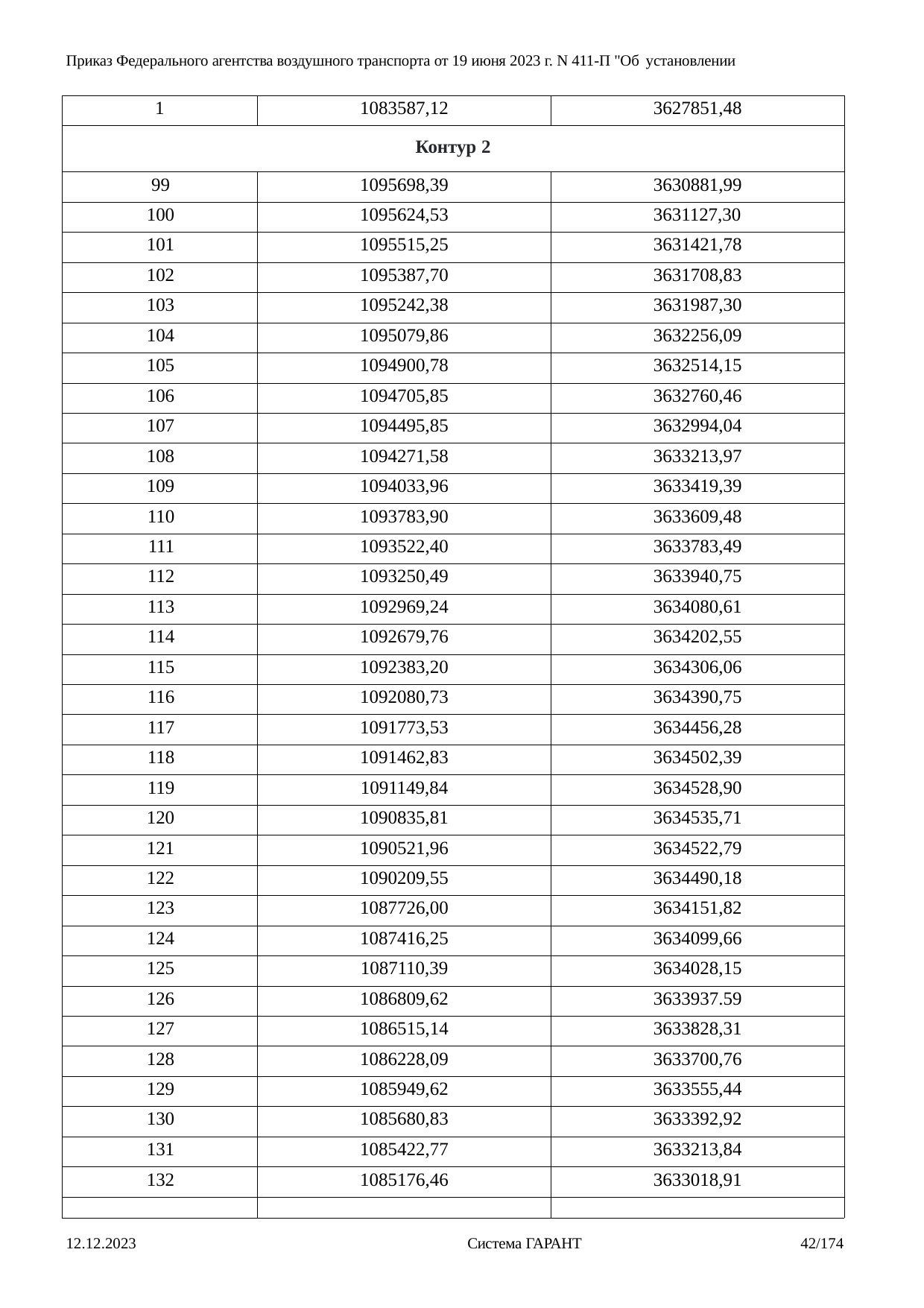

Приказ Федерального агентства воздушного транспорта от 19 июня 2023 г. N 411-П "Об установлении
| 1 | 1083587,12 | 3627851,48 |
| --- | --- | --- |
| Контур 2 |  |  |
| 99 | 1095698,39 | 3630881,99 |
| 100 | 1095624,53 | 3631127,30 |
| 101 | 1095515,25 | 3631421,78 |
| 102 | 1095387,70 | 3631708,83 |
| 103 | 1095242,38 | 3631987,30 |
| 104 | 1095079,86 | 3632256,09 |
| 105 | 1094900,78 | 3632514,15 |
| 106 | 1094705,85 | 3632760,46 |
| 107 | 1094495,85 | 3632994,04 |
| 108 | 1094271,58 | 3633213,97 |
| 109 | 1094033,96 | 3633419,39 |
| 110 | 1093783,90 | 3633609,48 |
| 111 | 1093522,40 | 3633783,49 |
| 112 | 1093250,49 | 3633940,75 |
| 113 | 1092969,24 | 3634080,61 |
| 114 | 1092679,76 | 3634202,55 |
| 115 | 1092383,20 | 3634306,06 |
| 116 | 1092080,73 | 3634390,75 |
| 117 | 1091773,53 | 3634456,28 |
| 118 | 1091462,83 | 3634502,39 |
| 119 | 1091149,84 | 3634528,90 |
| 120 | 1090835,81 | 3634535,71 |
| 121 | 1090521,96 | 3634522,79 |
| 122 | 1090209,55 | 3634490,18 |
| 123 | 1087726,00 | 3634151,82 |
| 124 | 1087416,25 | 3634099,66 |
| 125 | 1087110,39 | 3634028,15 |
| 126 | 1086809,62 | 3633937.59 |
| 127 | 1086515,14 | 3633828,31 |
| 128 | 1086228,09 | 3633700,76 |
| 129 | 1085949,62 | 3633555,44 |
| 130 | 1085680,83 | 3633392,92 |
| 131 | 1085422,77 | 3633213,84 |
| 132 | 1085176,46 | 3633018,91 |
|  |  |  |
12.12.2023
Система ГАРАНТ
42/174